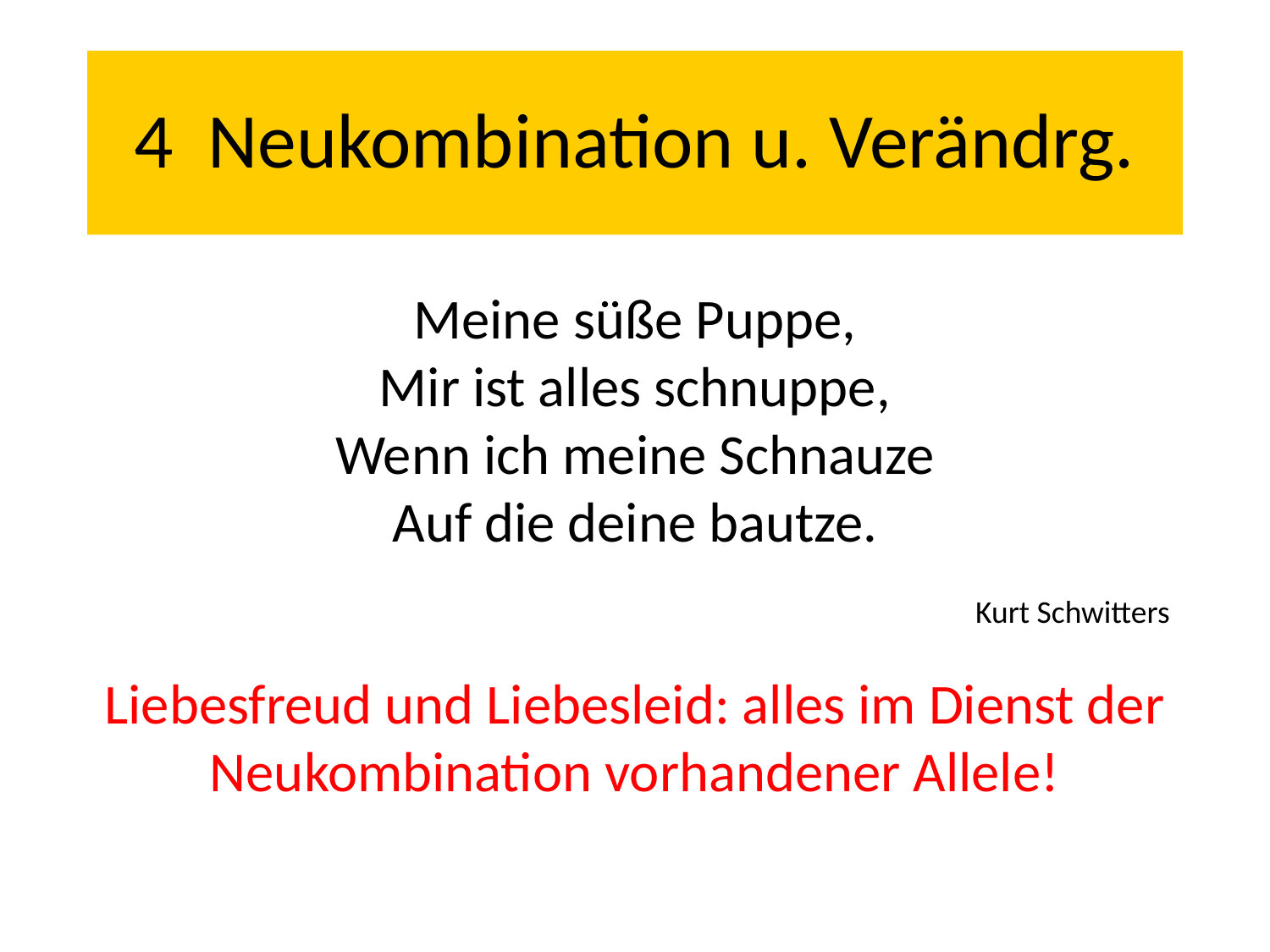

# 4  Neukombination u. Verändrg.
Meine süße Puppe,
Mir ist alles schnuppe,
Wenn ich meine Schnauze
Auf die deine bautze.

Kurt Schwitters

Liebesfreud und Liebesleid: alles im Dienst der Neukombination vorhandener Allele!